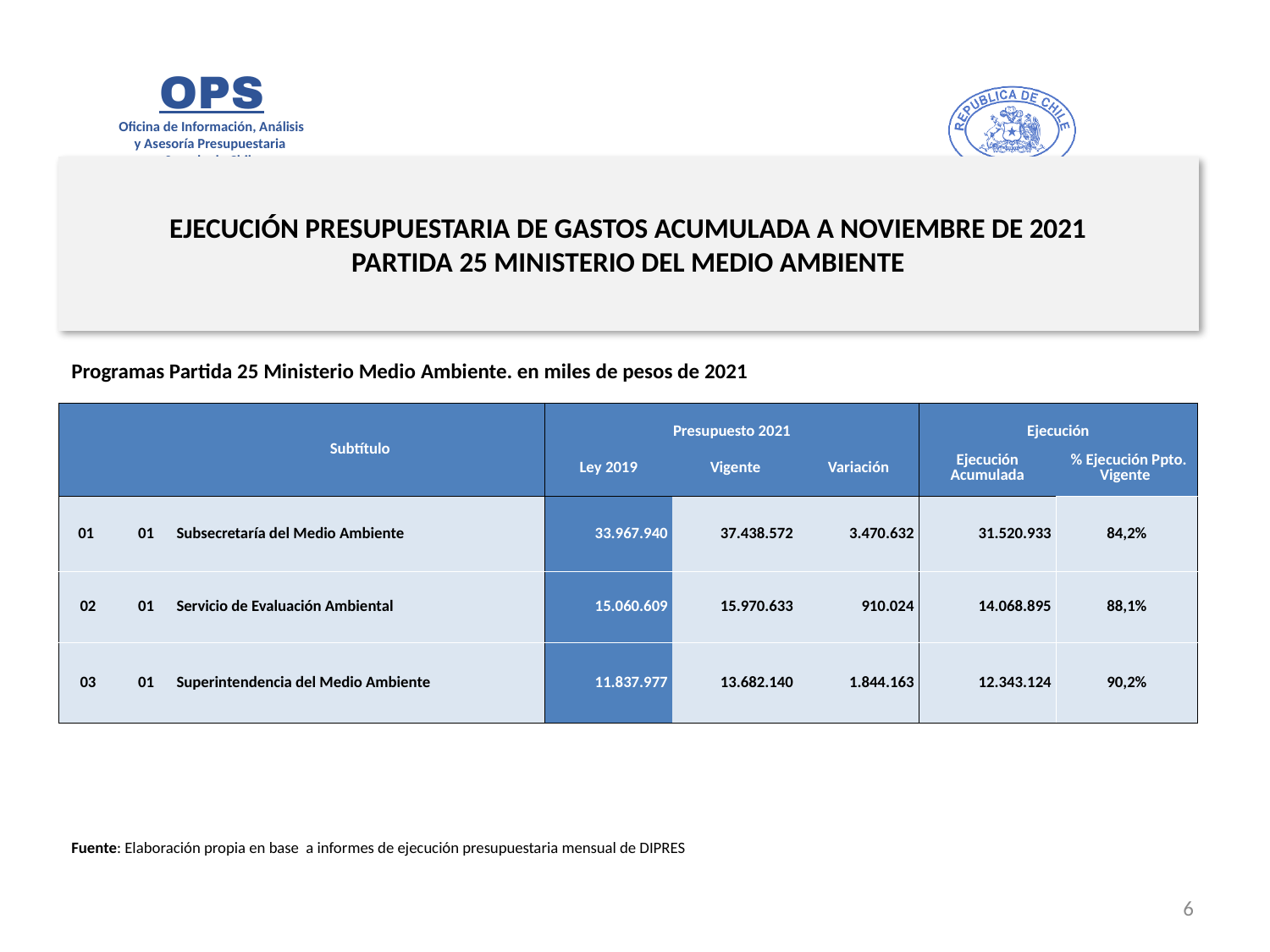

# EJECUCIÓN PRESUPUESTARIA DE GASTOS ACUMULADA A NOVIEMBRE DE 2021 PARTIDA 25 MINISTERIO DEL MEDIO AMBIENTE
Programas Partida 25 Ministerio Medio Ambiente. en miles de pesos de 2021
|  |  | Subtítulo | Presupuesto 2021 |  |  | Ejecución |  |
| --- | --- | --- | --- | --- | --- | --- | --- |
|  |  |  | Ley 2019 | Vigente | Variación | Ejecución Acumulada | % Ejecución Ppto. Vigente |
|  |  |  |  |  |  |  |  |
| 01 | 01 | Subsecretaría del Medio Ambiente | 33.967.940 | 37.438.572 | 3.470.632 | 31.520.933 | 84,2% |
| 02 | 01 | Servicio de Evaluación Ambiental | 15.060.609 | 15.970.633 | 910.024 | 14.068.895 | 88,1% |
| 03 | 01 | Superintendencia del Medio Ambiente | 11.837.977 | 13.682.140 | 1.844.163 | 12.343.124 | 90,2% |
Fuente: Elaboración propia en base  a informes de ejecución presupuestaria mensual de DIPRES
6